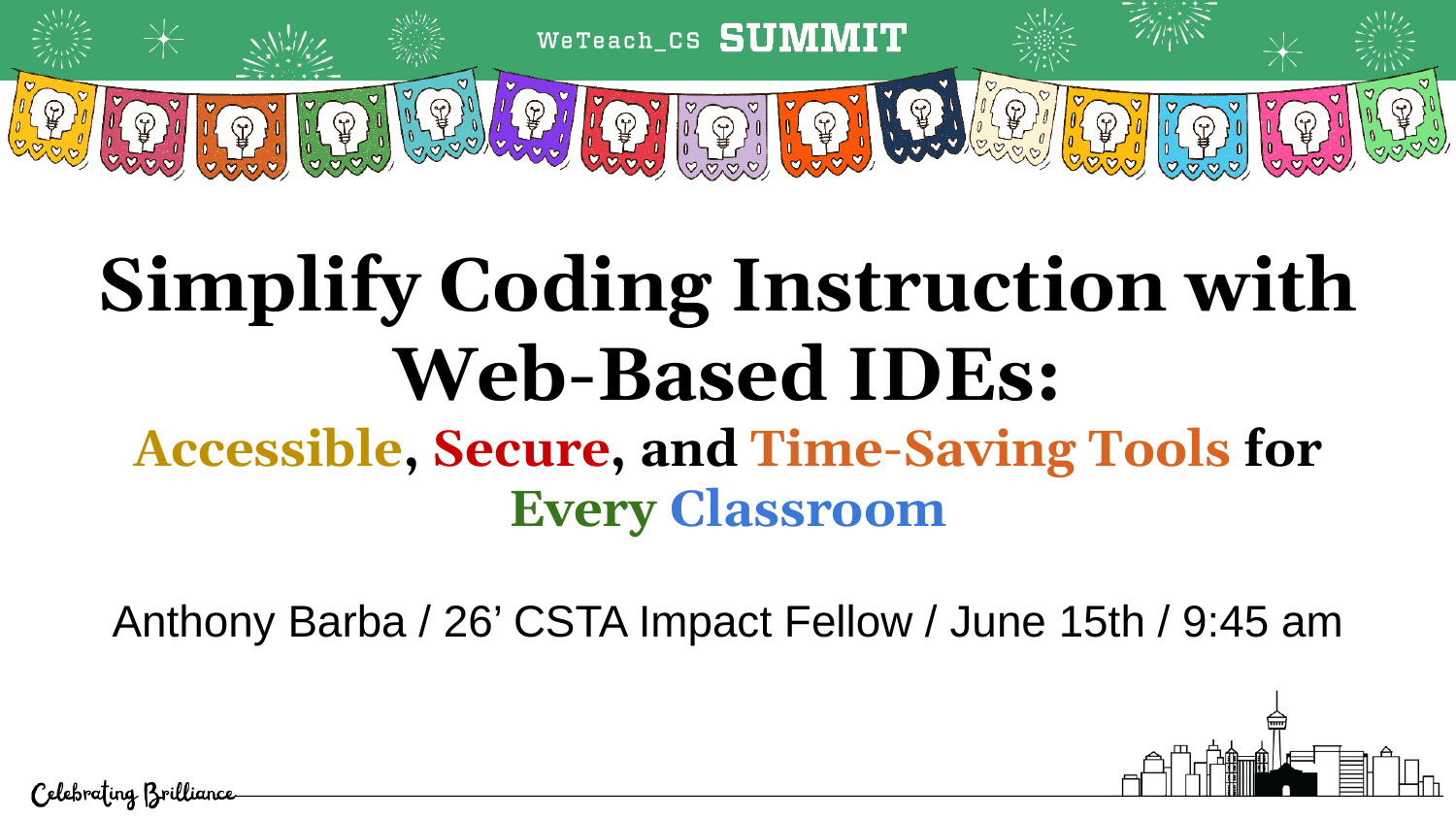

Simplify Coding Instruction with Web-Based IDEs:
Accessible, Secure, and Time-Saving Tools for Every Classroom

Anthony Barba / 26’ CSTA Impact Fellow / June 15th / 9:45 am